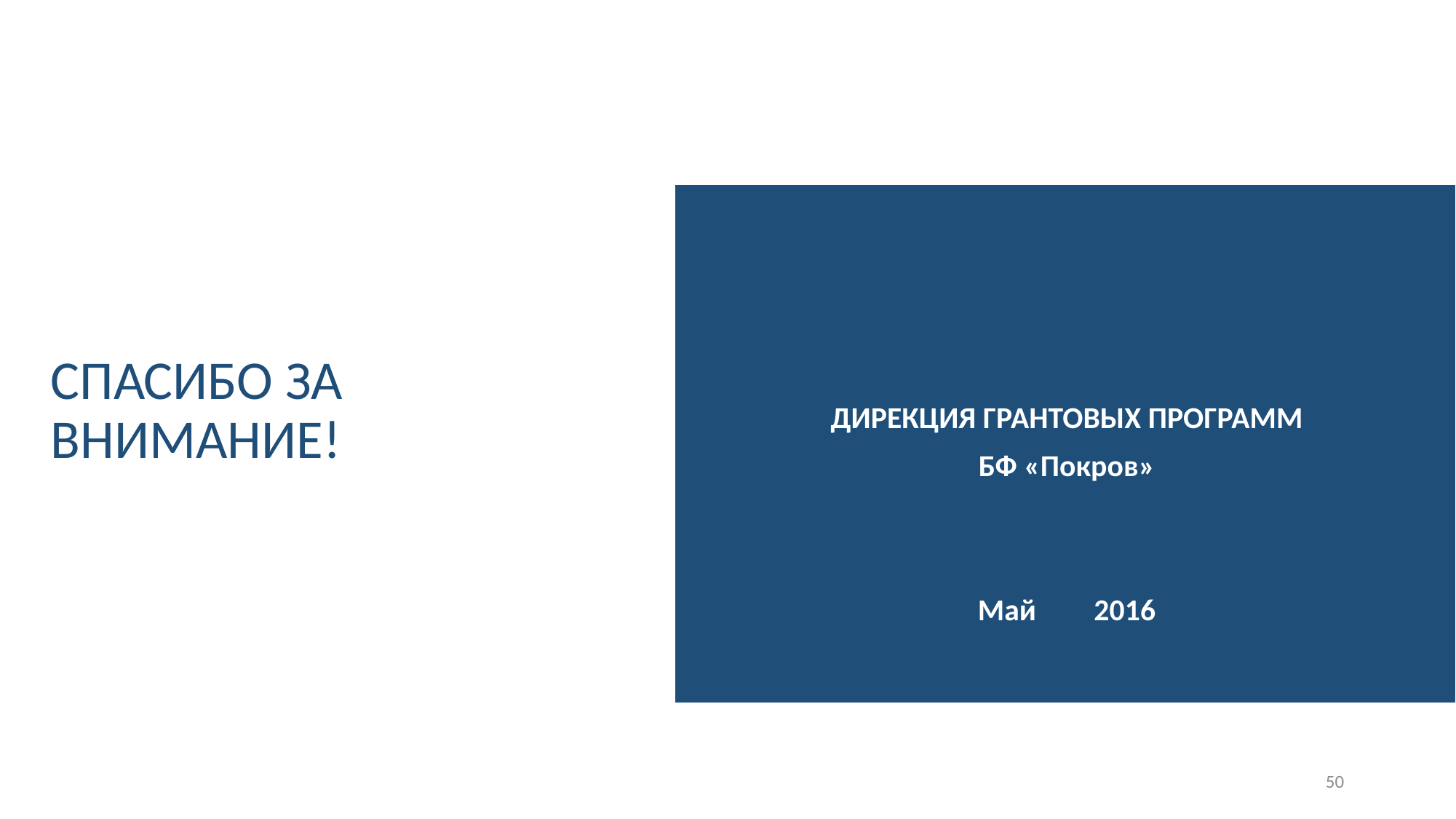

# СПАСИБО ЗА ВНИМАНИЕ!

ДИРЕКЦИЯ ГРАНТОВЫХ ПРОГРАММ
БФ «Покров»

Май	 2016

50